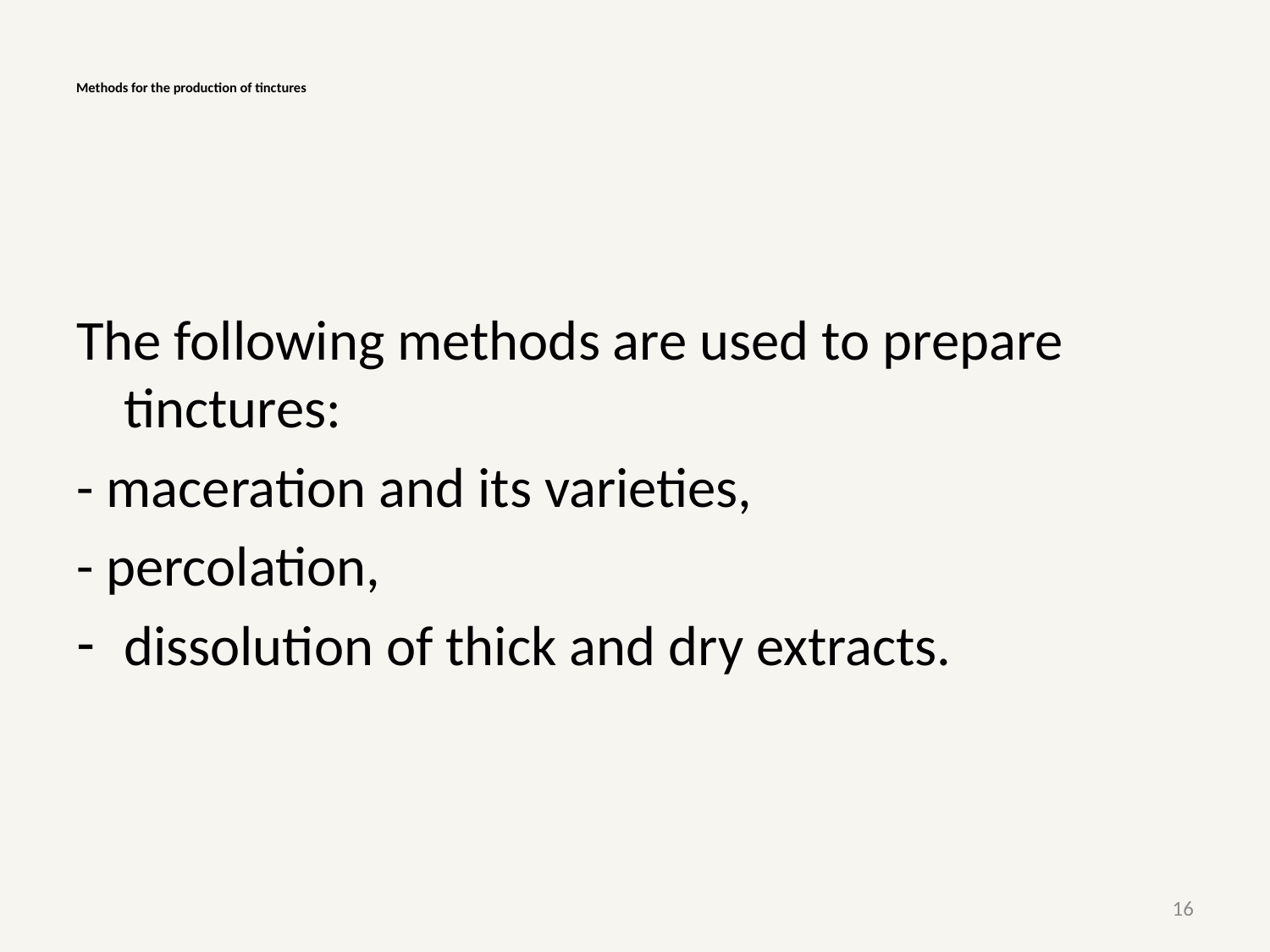

# Methods for the production of tinctures
The following methods are used to prepare tinctures:
- maceration and its varieties,
- percolation,
dissolution of thick and dry extracts.

16